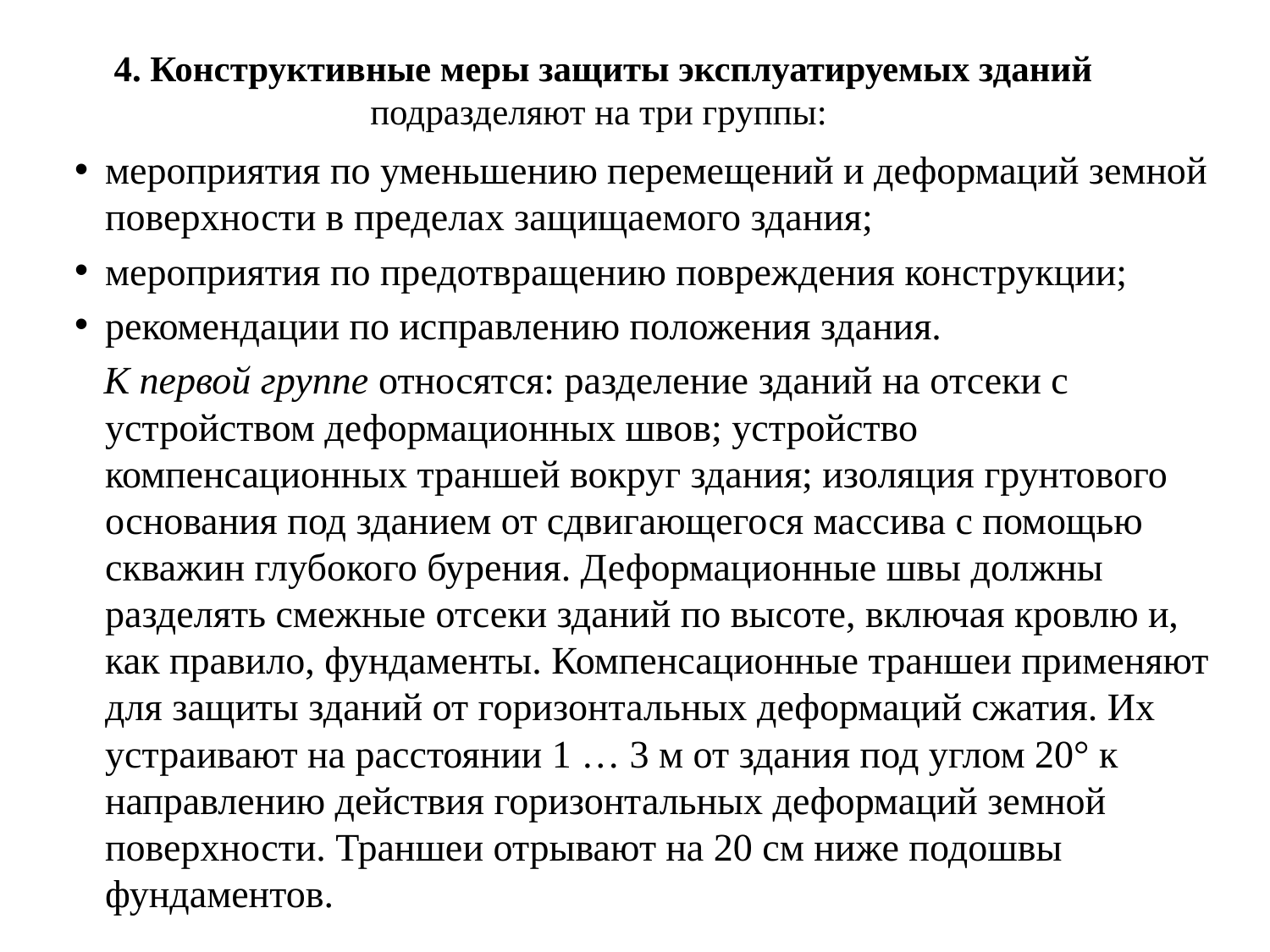

# 4. Конструктивные меры защиты эксплуатируемых зданий подразделяют на три группы:
мероприятия по уменьшению перемещений и деформаций земной поверхности в пределах защищаемого здания;
мероприятия по предотвращению повреждения конструкции;
рекомендации по исправлению положения здания.
   К первой группе относятся: разделение зданий на отсеки с устройством деформационных швов; устройство компенсационных траншей вокруг здания; изоляция грунтового основания под зданием от сдвигающегося массива с помощью скважин глубокого бурения. Деформационные швы должны разделять смежные отсеки зданий по высоте, включая кровлю и, как правило, фундаменты. Компенсационные траншеи применяют для защиты зданий от горизонтальных деформаций сжатия. Их устраивают на расстоянии 1 … 3 м от здания под углом 20° к направлению действия горизонтальных деформаций земной поверхности. Траншеи отрывают на 20 см ниже подошвы фундаментов.